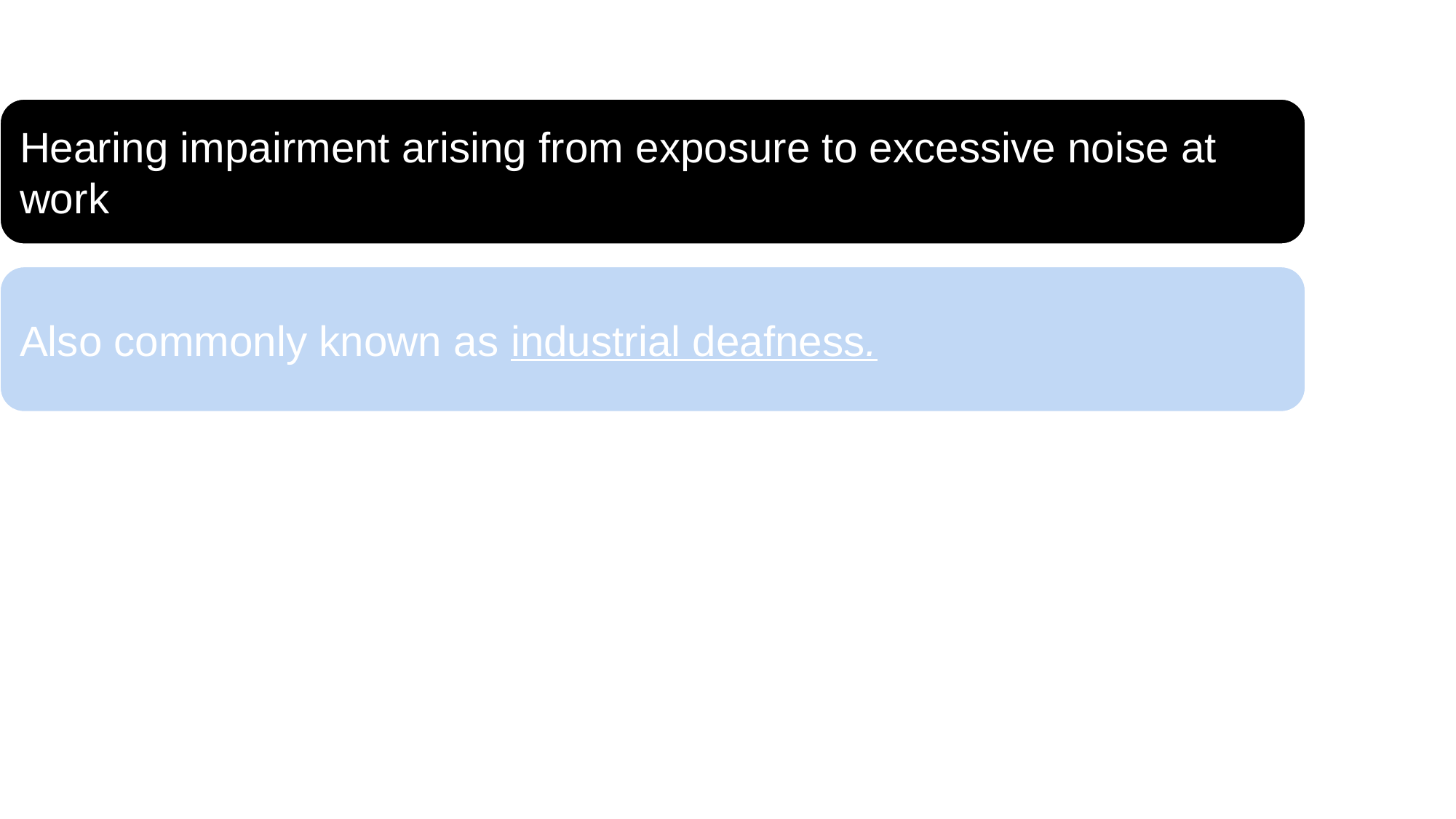

# Noise Induced Hearing Loss (NIHL)
Hearing impairment arising from exposure to excessive noise at work
Also commonly known as industrial deafness.